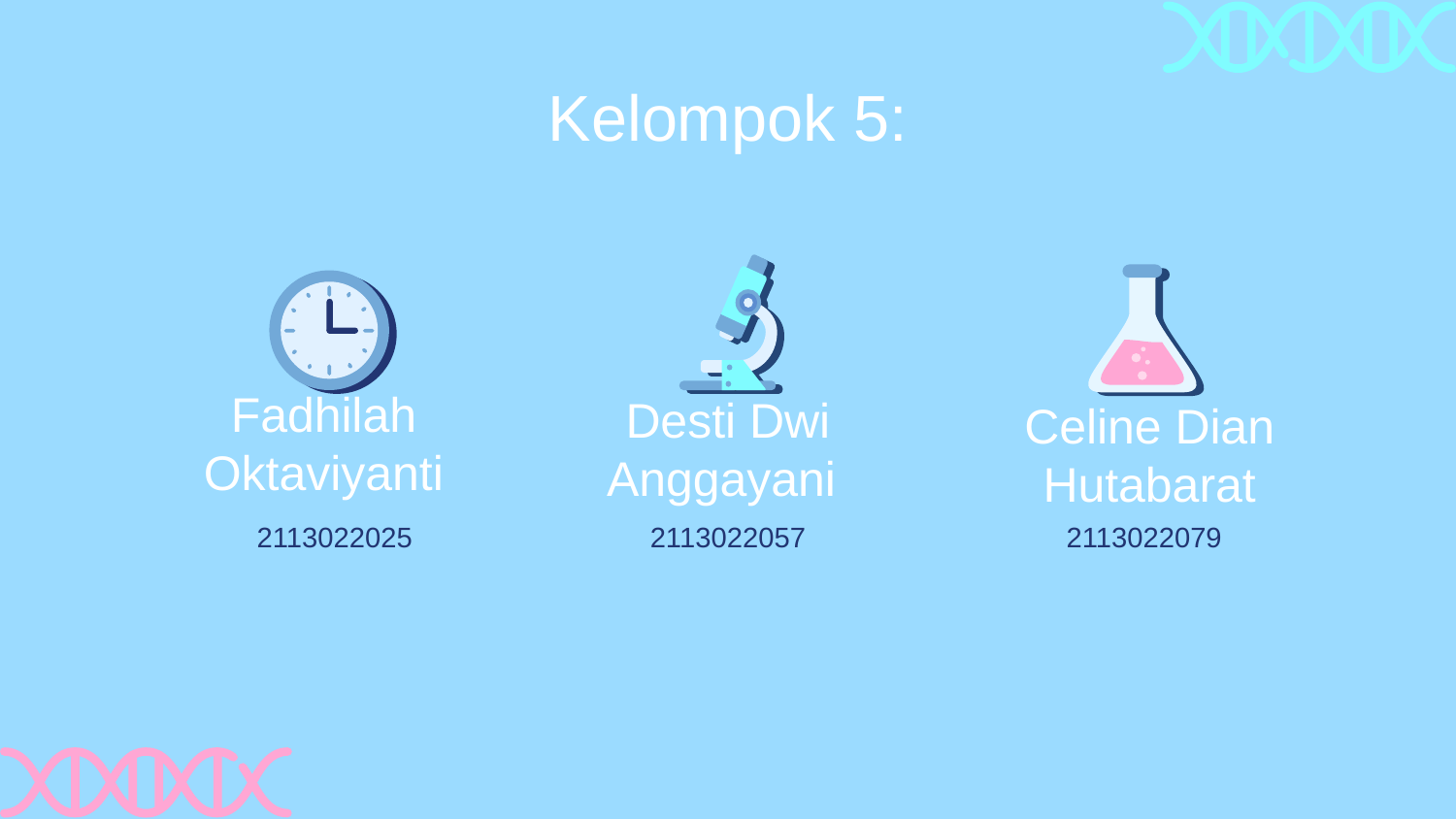

# Kelompok 5:

Fadhilah Oktaviyanti
Desti Dwi Anggayani
Celine Dian Hutabarat
2113022025
2113022057
2113022079